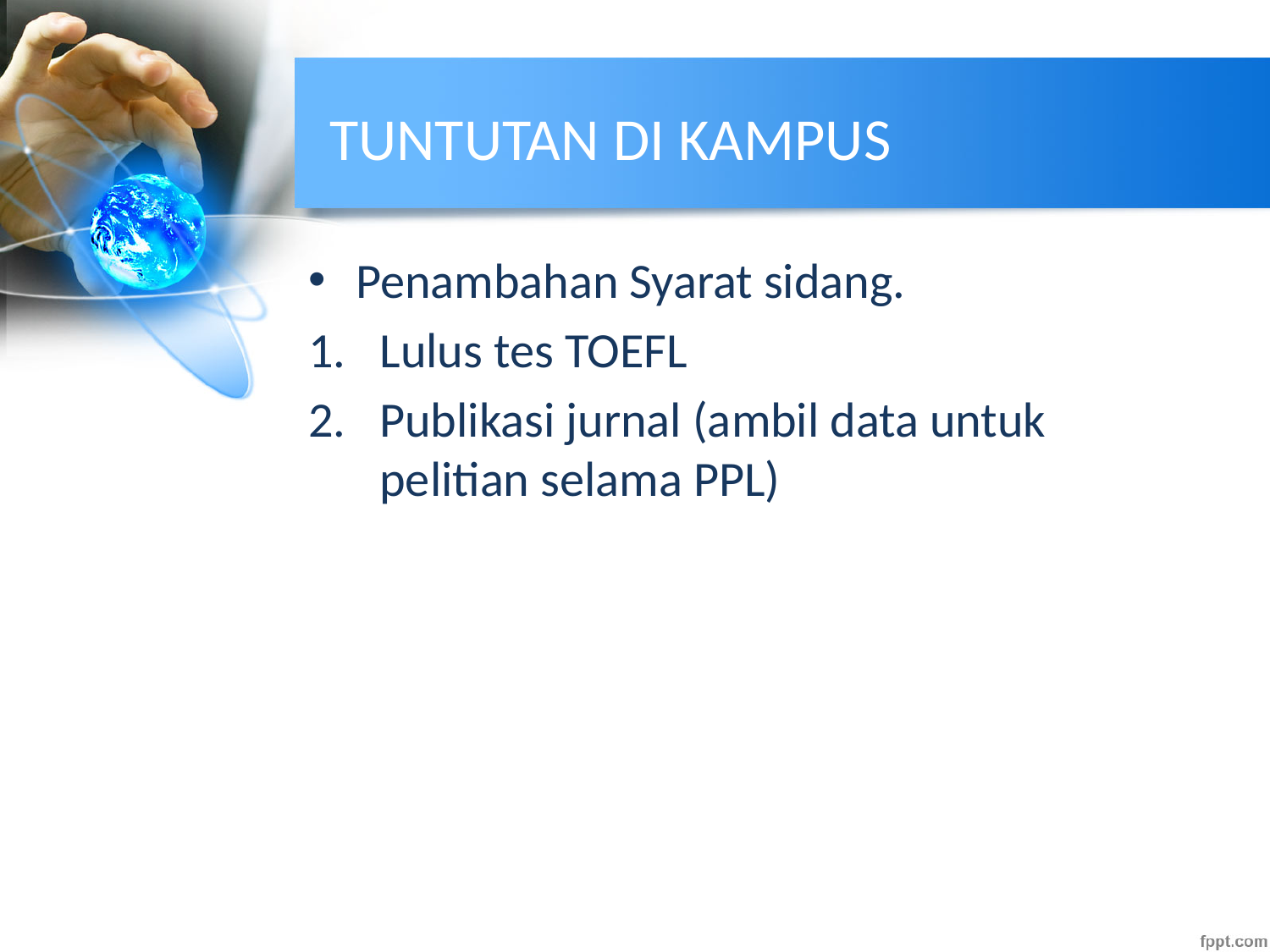

# TUNTUTAN DI KAMPUS
Penambahan Syarat sidang.
Lulus tes TOEFL
Publikasi jurnal (ambil data untuk pelitian selama PPL)